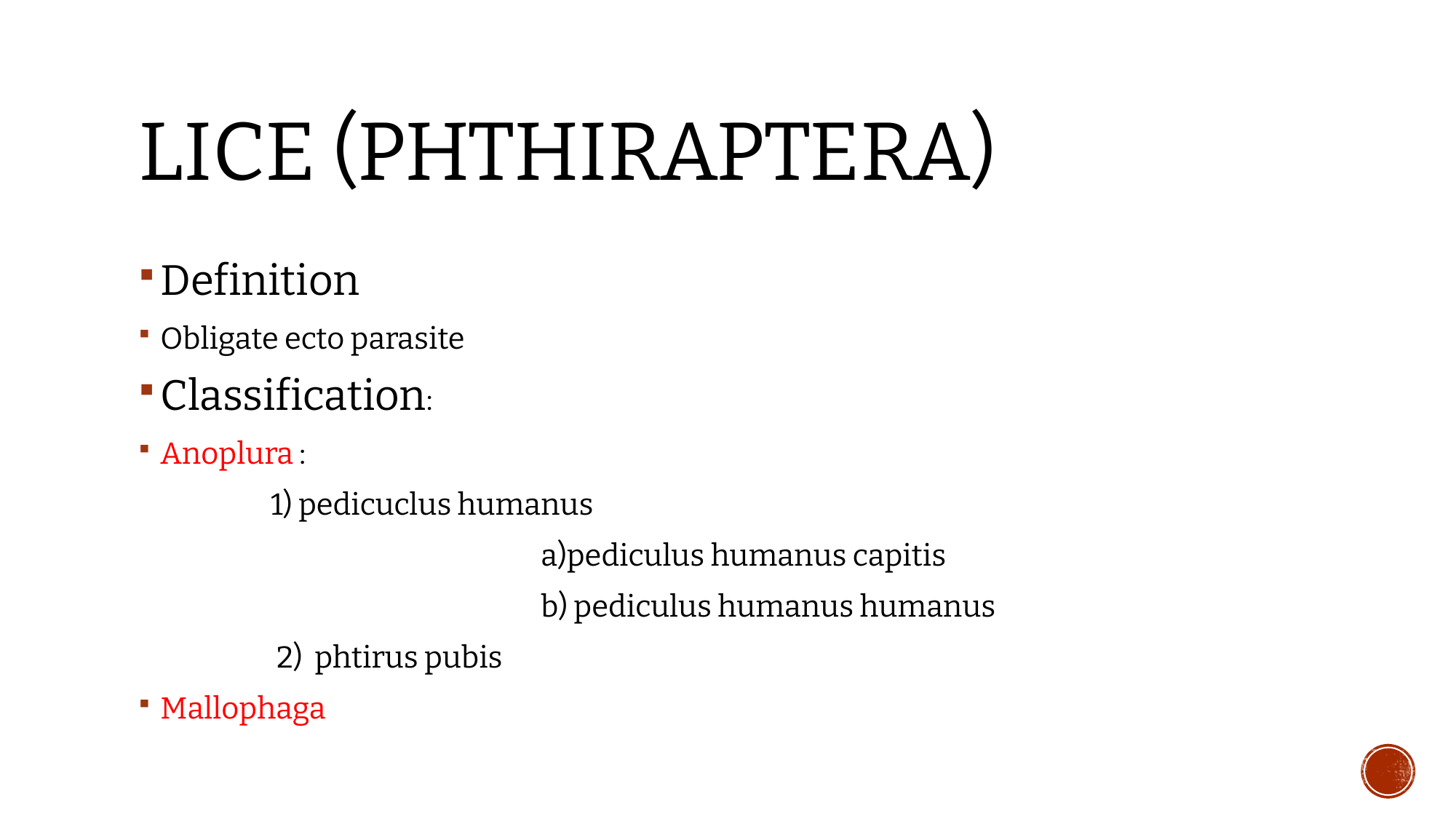

# Lice (phthiraptera)
Definition
Obligate ecto parasite
Classification:
Anoplura :
                      1) pedicuclus humanus
                                                                   a)pediculus humanus capitis
                                                                   b) pediculus humanus humanus
                       2)  phtirus pubis
Mallophaga